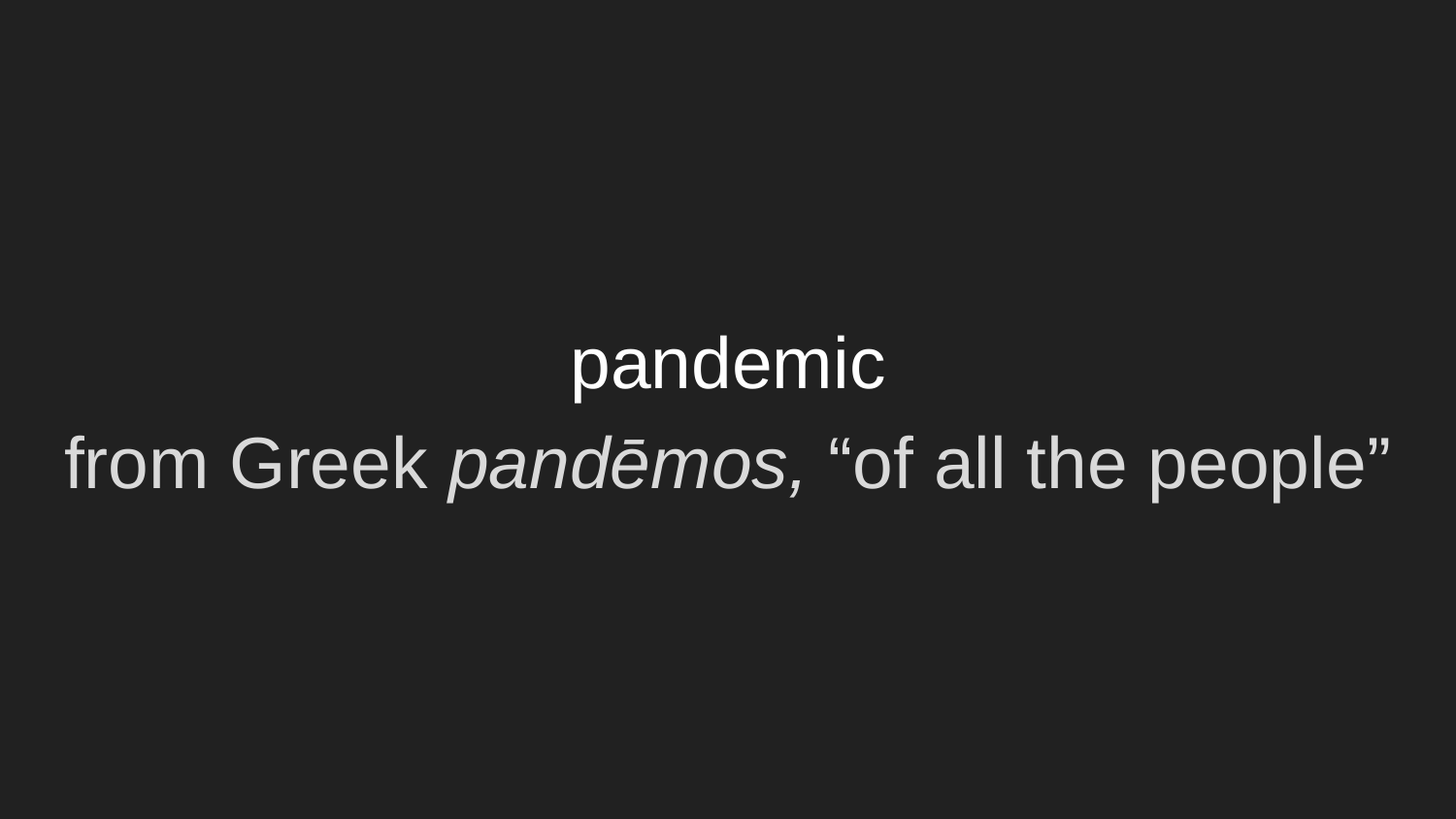

# pandemic
from Greek pandēmos, “of all the people”